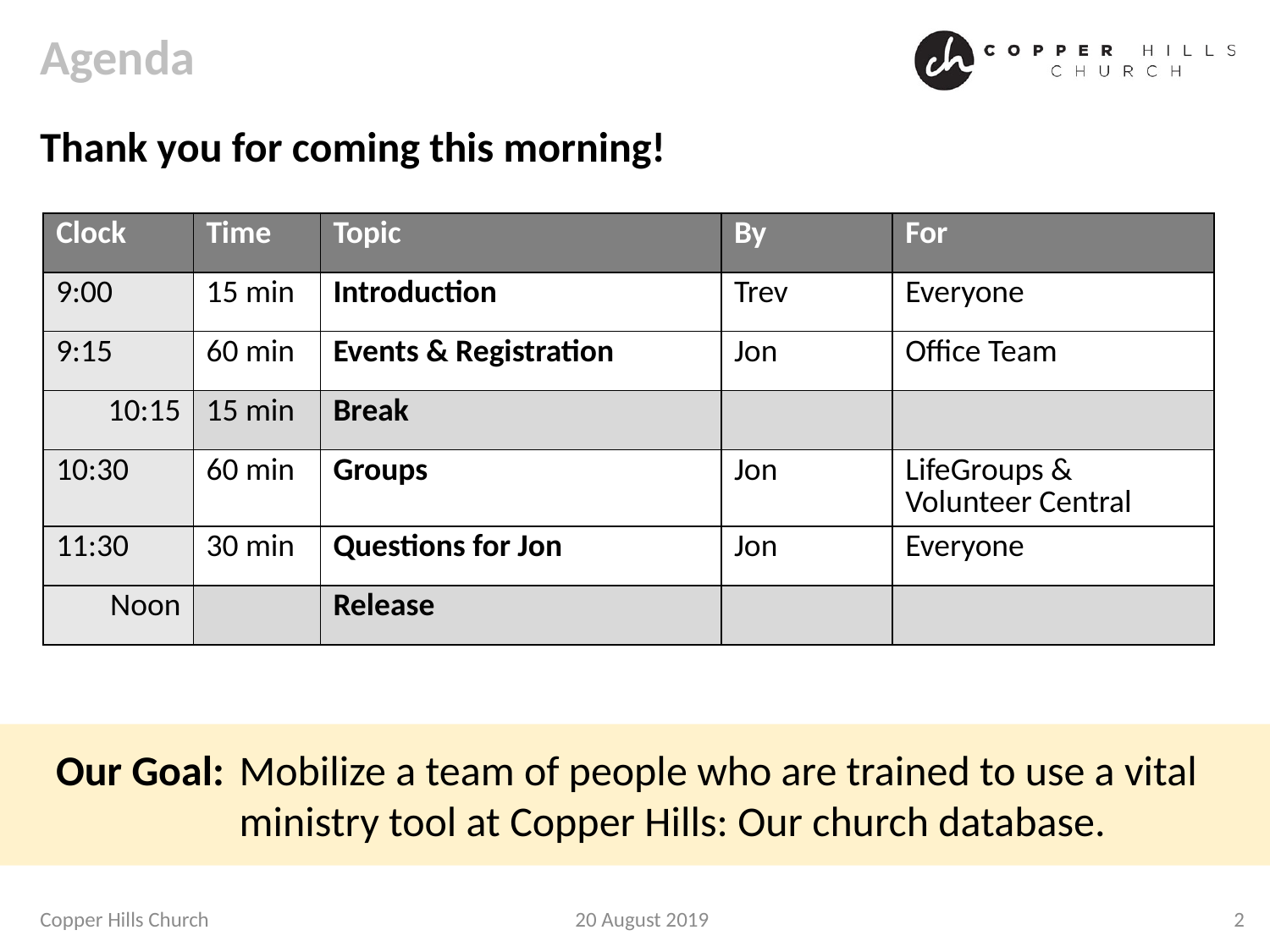

# Agenda
Thank you for coming this morning!
| Clock | Time | Topic | By | For |
| --- | --- | --- | --- | --- |
| 9:00 | 15 min | Introduction | Trev | Everyone |
| 9:15 | 60 min | Events & Registration | Jon | Office Team |
| 10:15 | 15 min | Break |  |  |
| 10:30 | 60 min | Groups | Jon | LifeGroups & Volunteer Central |
| 11:30 | 30 min | Questions for Jon | Jon | Everyone |
| Noon |  | Release |  |  |

Our Goal:	Mobilize a team of people who are trained to use a vital ministry tool at Copper Hills: Our church database.
Copper Hills Church
20 August 2019
2